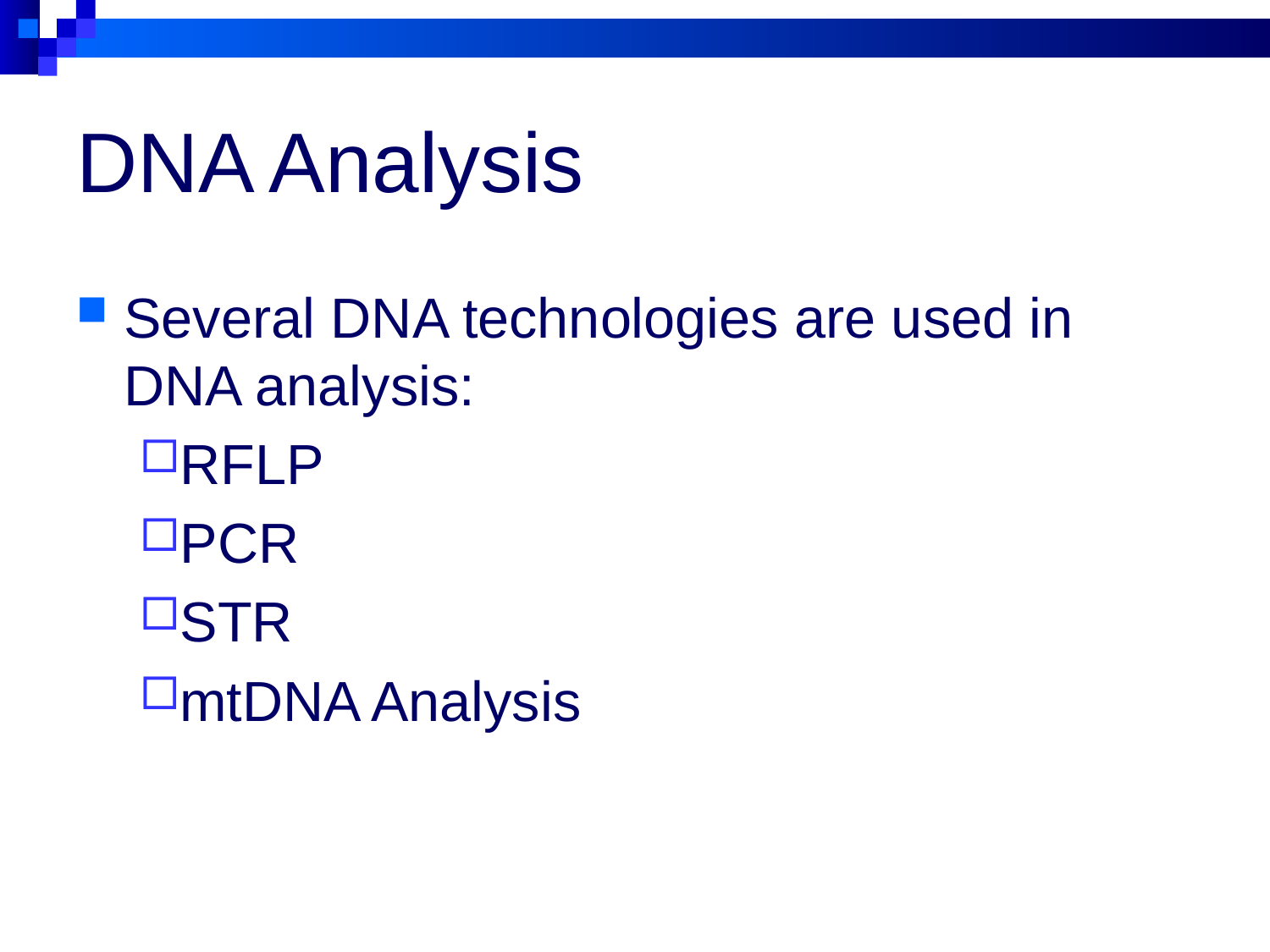

# DNA Analysis
Several DNA technologies are used in DNA analysis:
RFLP
PCR
STR
mtDNA Analysis